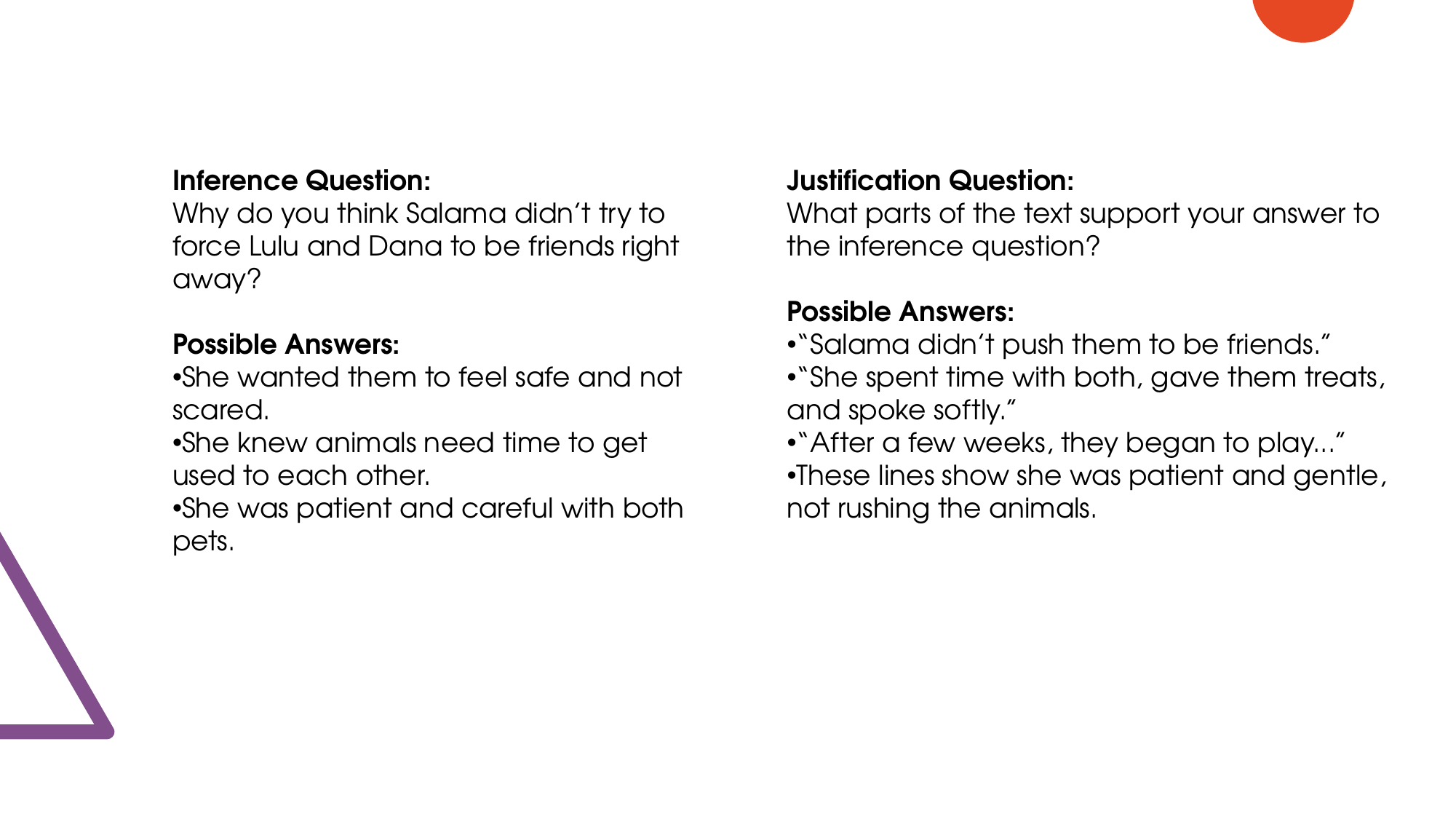

Inference Question:
Why do you think Salama didn’t try to force Lulu and Dana to be friends right away?

Possible Answers:
She wanted them to feel safe and not scared.
She knew animals need time to get used to each other.
She was patient and careful with both pets.
Justification Question:
What parts of the text support your answer to the inference question?

Possible Answers:
“Salama didn’t push them to be friends.”
“She spent time with both, gave them treats, and spoke softly.”
“After a few weeks, they began to play...”
These lines show she was patient and gentle, not rushing the animals.